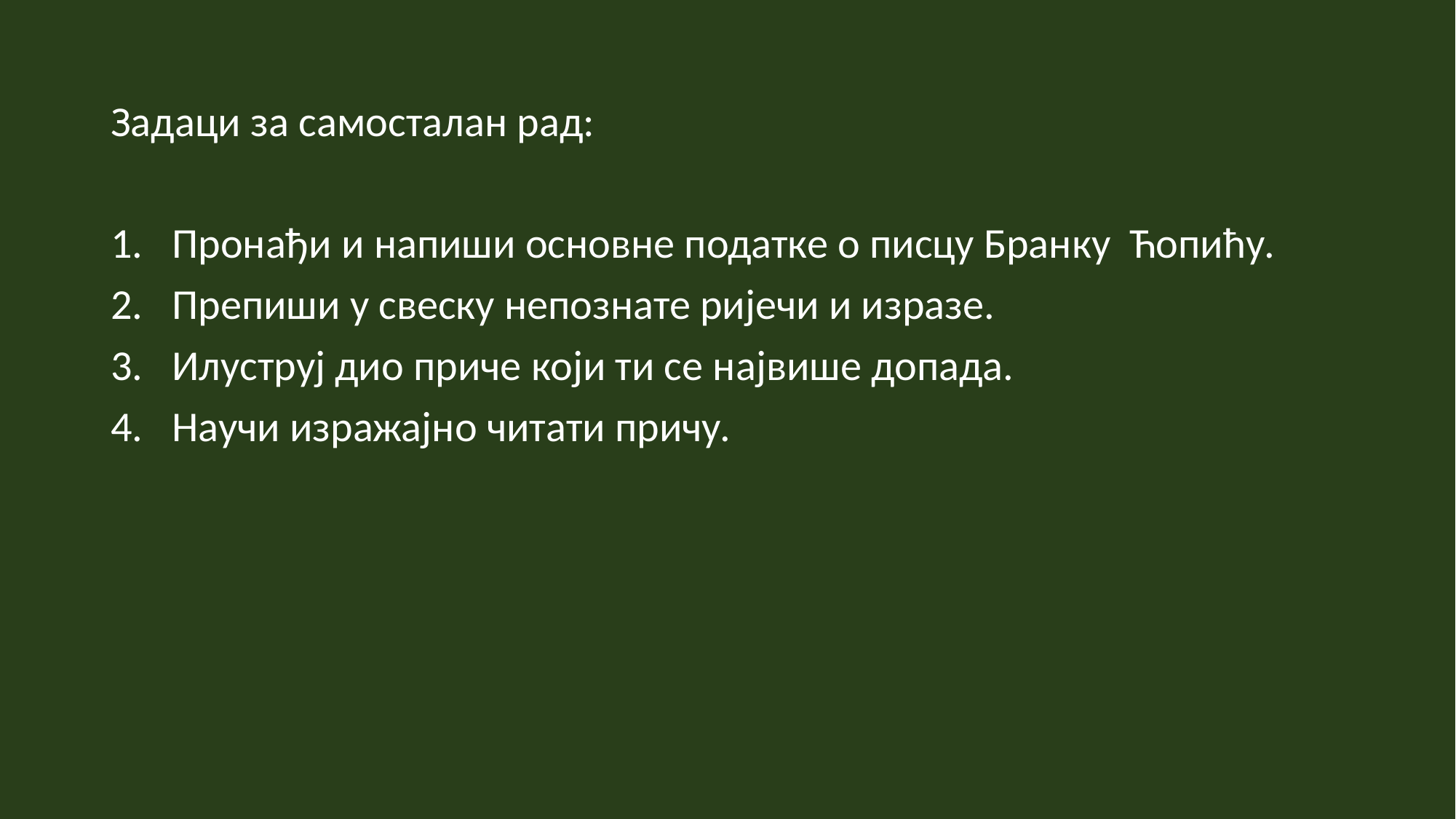

# Задаци за самосталан рад:
1.   Пронађи и напиши основне податке о писцу Бранку  Ћопићу.
2.   Препиши у свеску непознате ријечи и изразе.
3.   Илуструј дио приче који ти се највише допада.
4.   Научи изражајно читати причу.